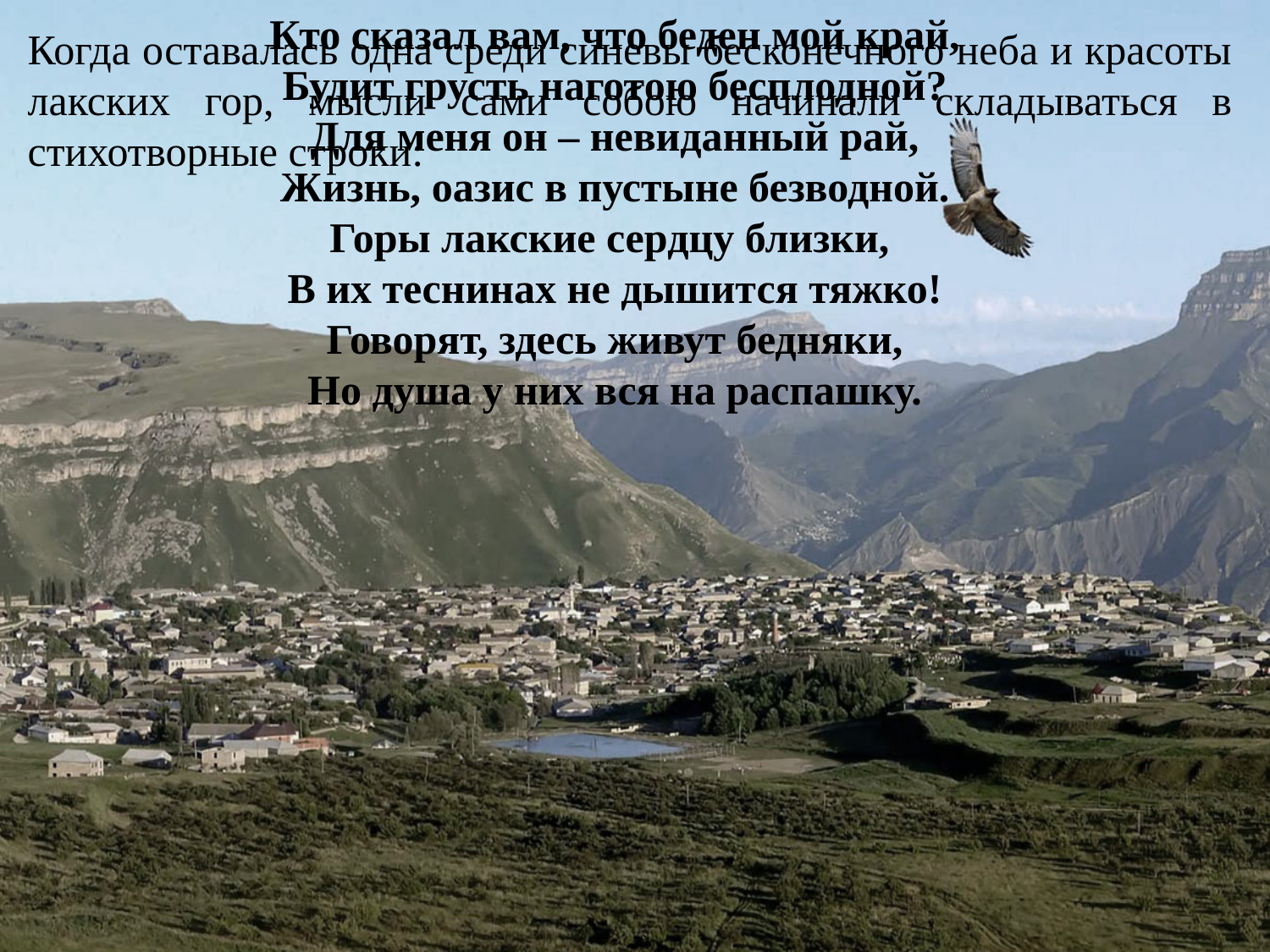

Кто сказал вам, что беден мой край,
Будит грусть наготою бесплодной?
Для меня он – невиданный рай,
Жизнь, оазис в пустыне безводной.
Горы лакские сердцу близки,
В их теснинах не дышится тяжко!
Говорят, здесь живут бедняки,
Но душа у них вся на распашку.
Когда оставалась одна среди синевы бесконечного неба и красоты лакских гор, мысли сами собою начинали складываться в стихотворные строки: